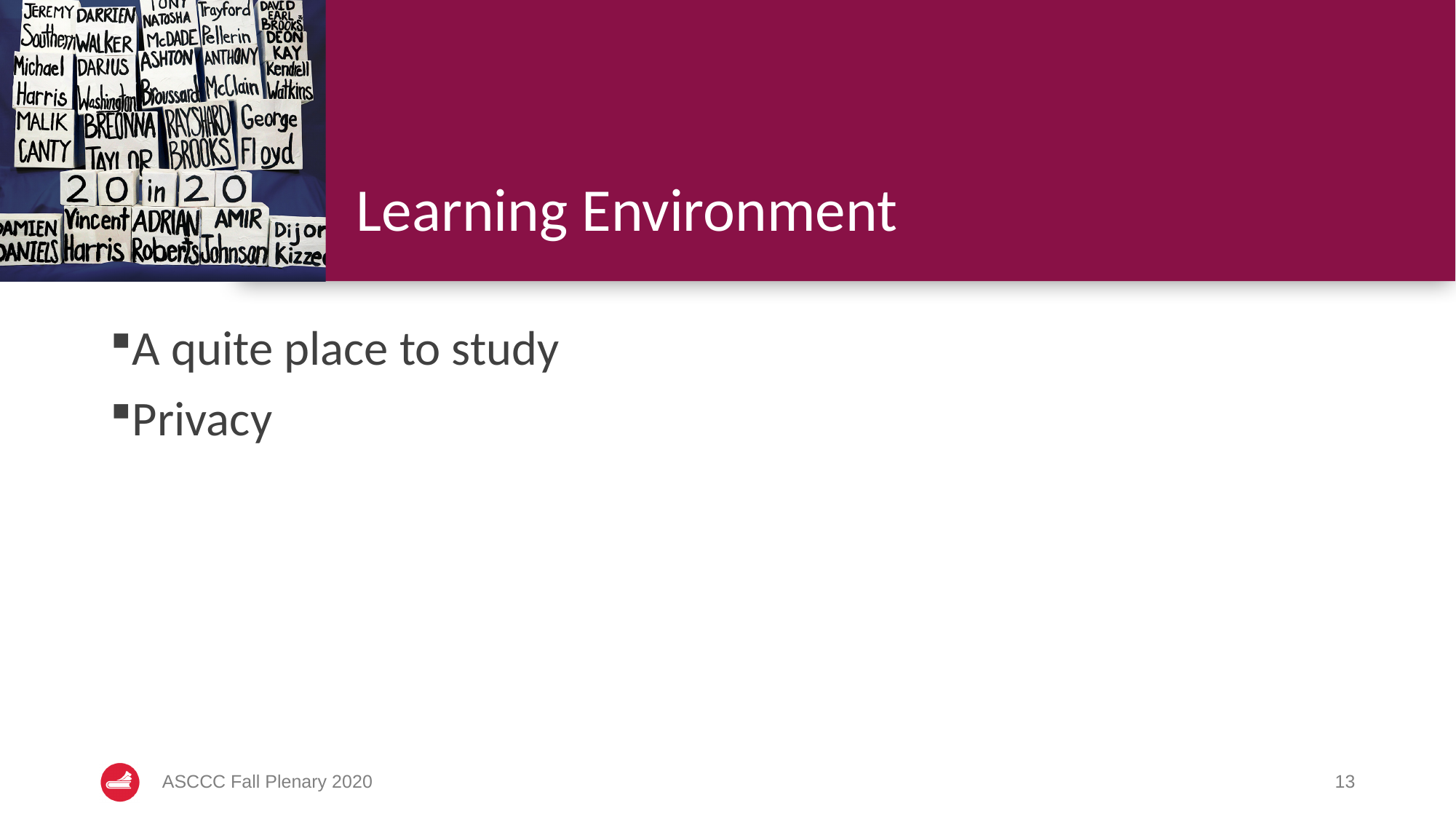

# Learning Environment
A quite place to study
Privacy

ASCCC Fall Plenary 2020
13